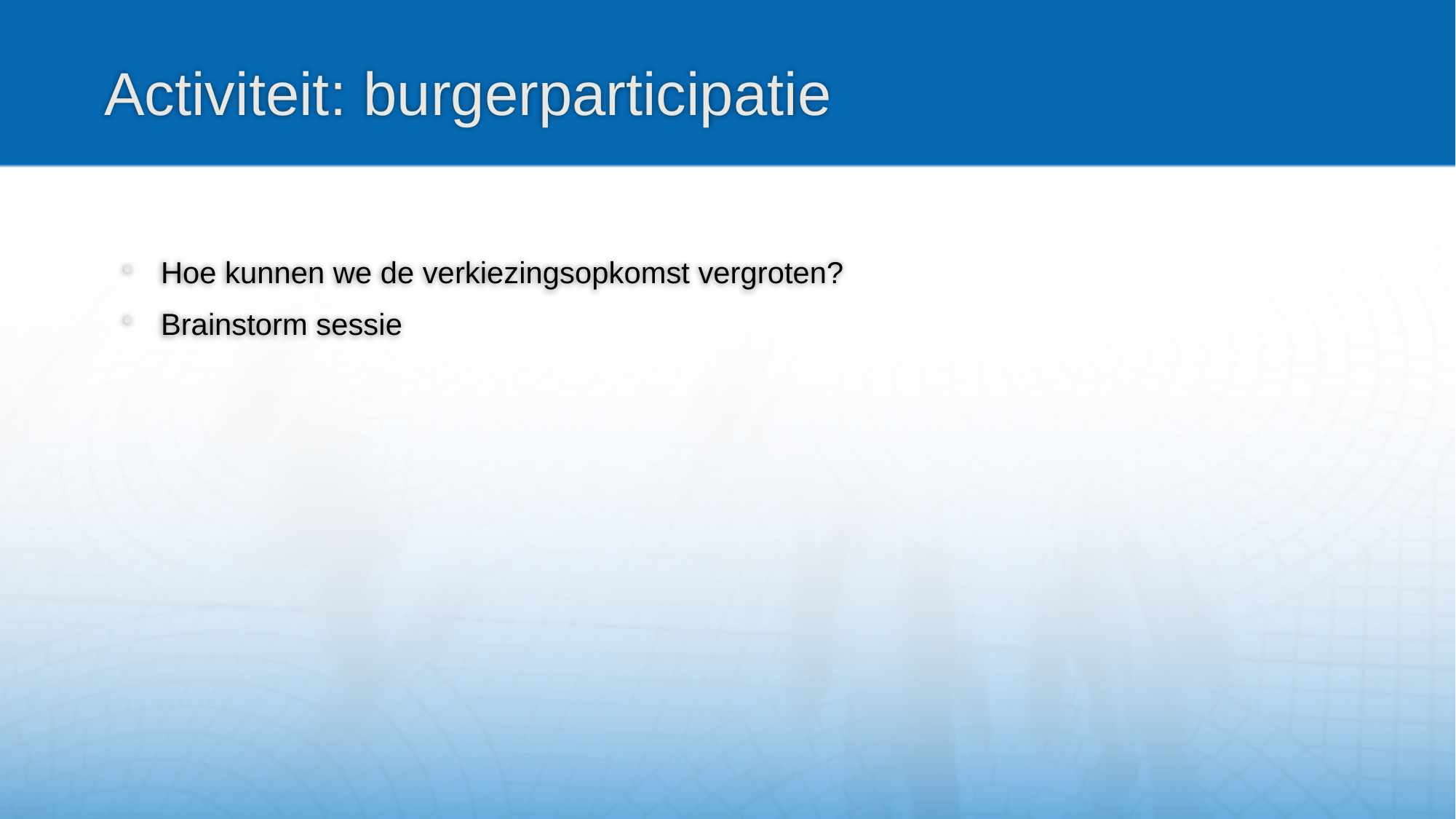

# Activiteit: burgerparticipatie
Hoe kunnen we de verkiezingsopkomst vergroten?
Brainstorm sessie